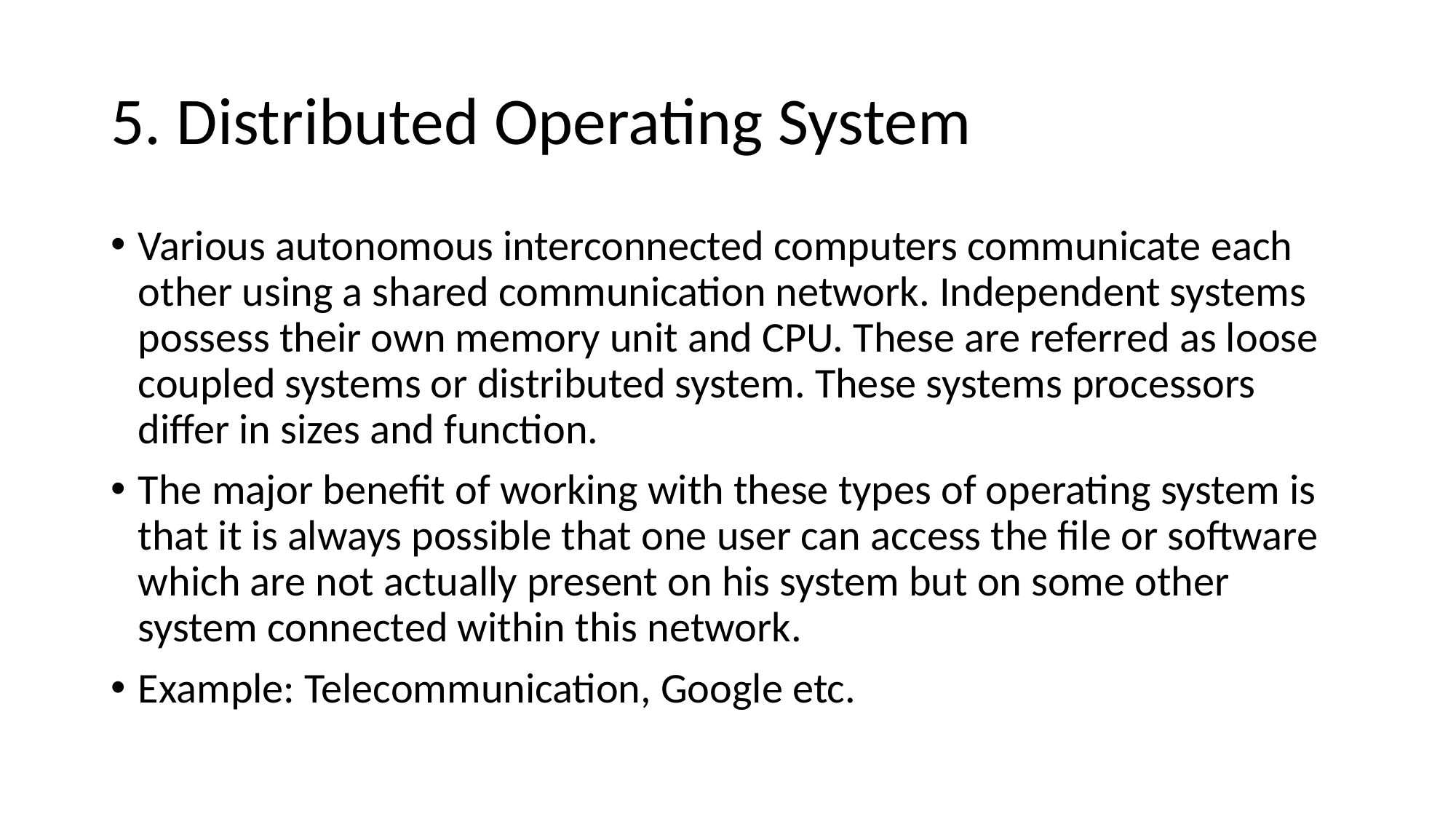

# 5. Distributed Operating System
Various autonomous interconnected computers communicate each other using a shared communication network. Independent systems possess their own memory unit and CPU. These are referred as loose coupled systems or distributed system. These systems processors differ in sizes and function.
The major benefit of working with these types of operating system is that it is always possible that one user can access the file or software which are not actually present on his system but on some other system connected within this network.
Example: Telecommunication, Google etc.